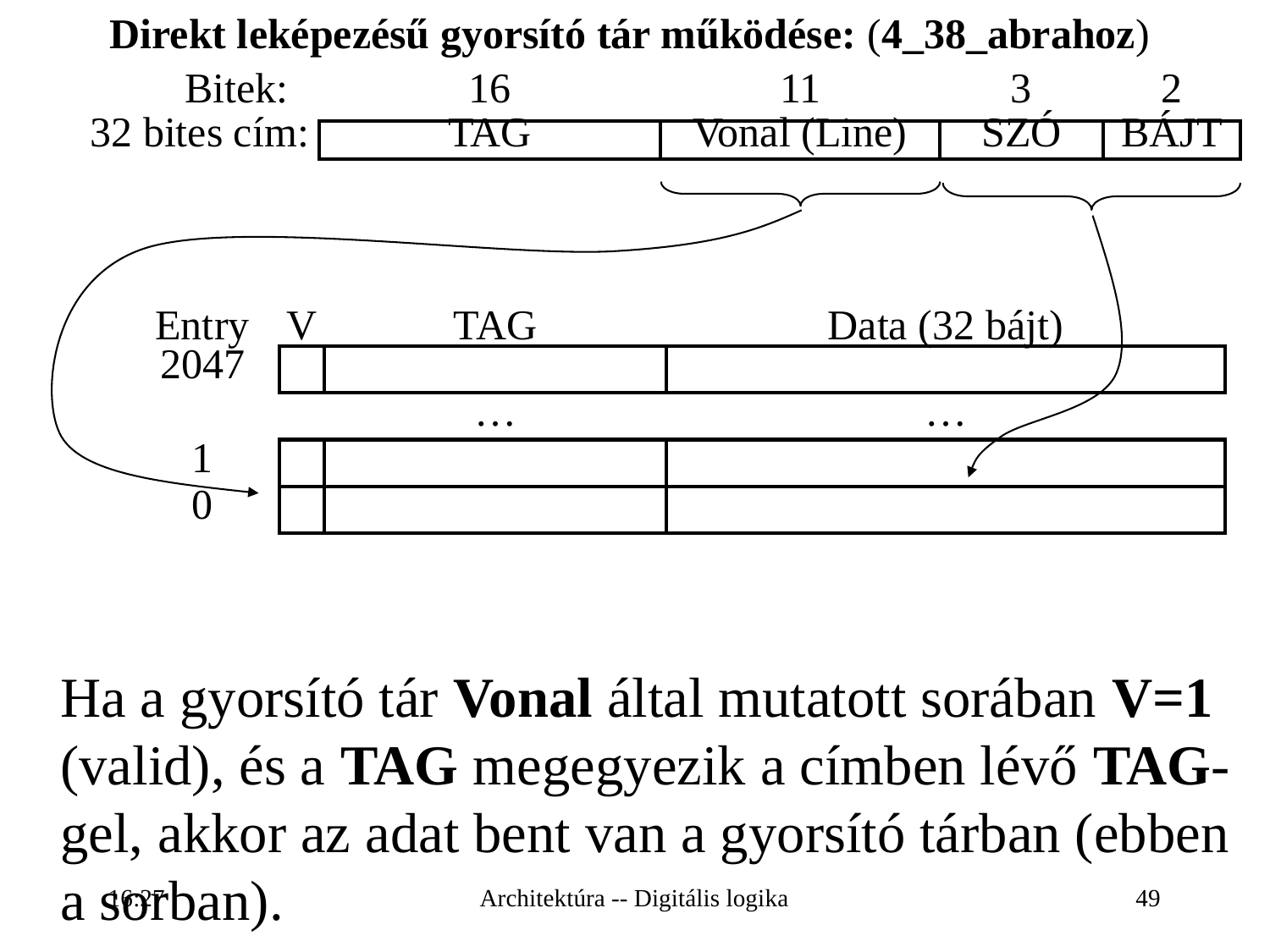

Direkt leképezésű gyorsító tár működése: (4_38_abrahoz)

| Bitek: | 16 | 11 | 3 | 2 |
| --- | --- | --- | --- | --- |
| 32 bites cím: | TAG | Vonal (Line) | SZÓ | BÁJT |

| Entry | V | TAG | Data (32 bájt) |
| --- | --- | --- | --- |
| 2047 |  |  |  |
|  |  | … | … |
| 1 |  |  |  |
| 0 |  |  |  |
	Ha a gyorsító tár Vonal által mutatott sorában V=1 (valid), és a TAG megegyezik a címben lévő TAG-gel, akkor az adat bent van a gyorsító tárban (ebben a sorban).
16:27
Architektúra -- Digitális logika
49